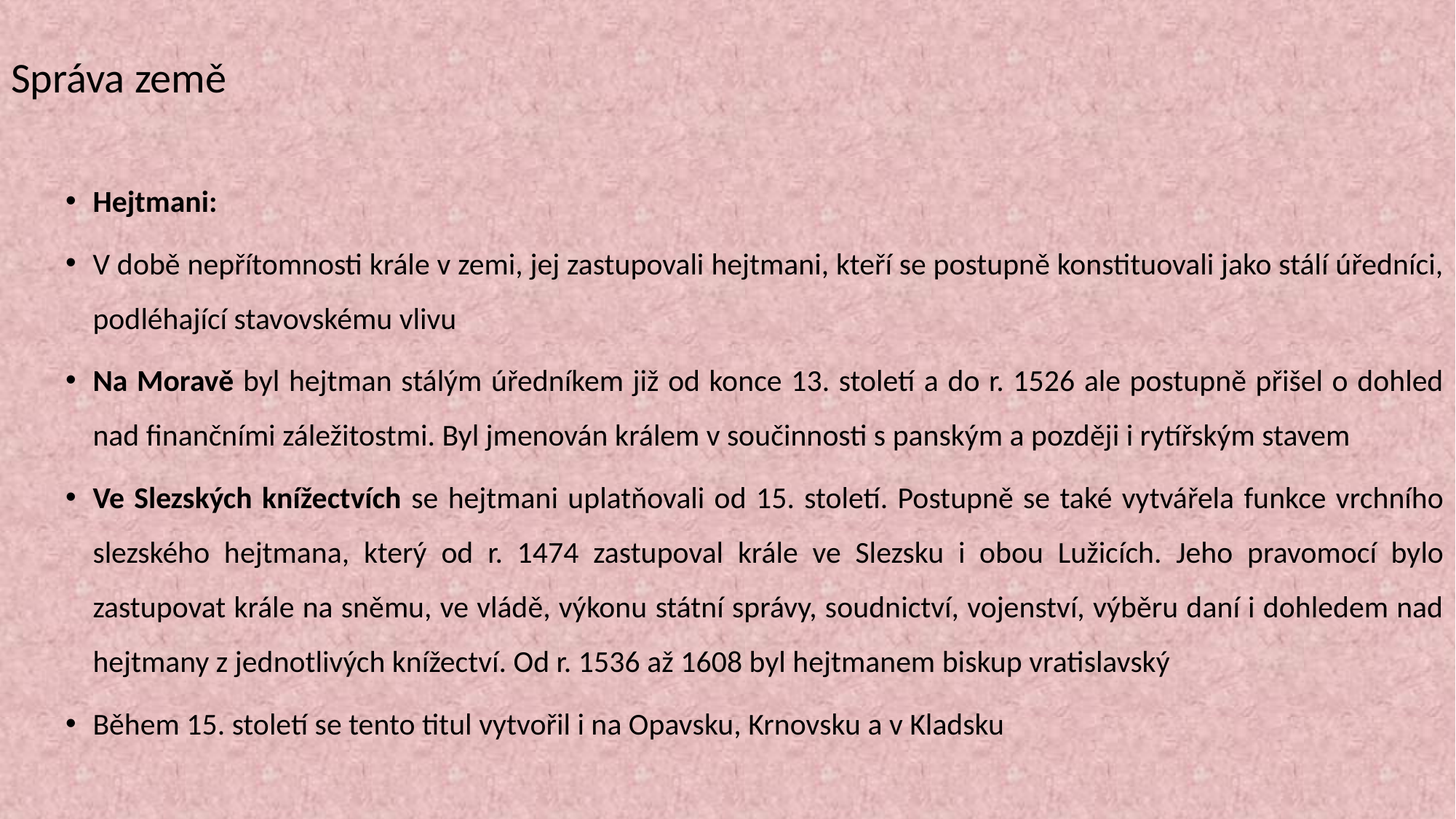

# Správa země
Hejtmani:
V době nepřítomnosti krále v zemi, jej zastupovali hejtmani, kteří se postupně konstituovali jako stálí úředníci, podléhající stavovskému vlivu
Na Moravě byl hejtman stálým úředníkem již od konce 13. století a do r. 1526 ale postupně přišel o dohled nad finančními záležitostmi. Byl jmenován králem v součinnosti s panským a později i rytířským stavem
Ve Slezských knížectvích se hejtmani uplatňovali od 15. století. Postupně se také vytvářela funkce vrchního slezského hejtmana, který od r. 1474 zastupoval krále ve Slezsku i obou Lužicích. Jeho pravomocí bylo zastupovat krále na sněmu, ve vládě, výkonu státní správy, soudnictví, vojenství, výběru daní i dohledem nad hejtmany z jednotlivých knížectví. Od r. 1536 až 1608 byl hejtmanem biskup vratislavský
Během 15. století se tento titul vytvořil i na Opavsku, Krnovsku a v Kladsku